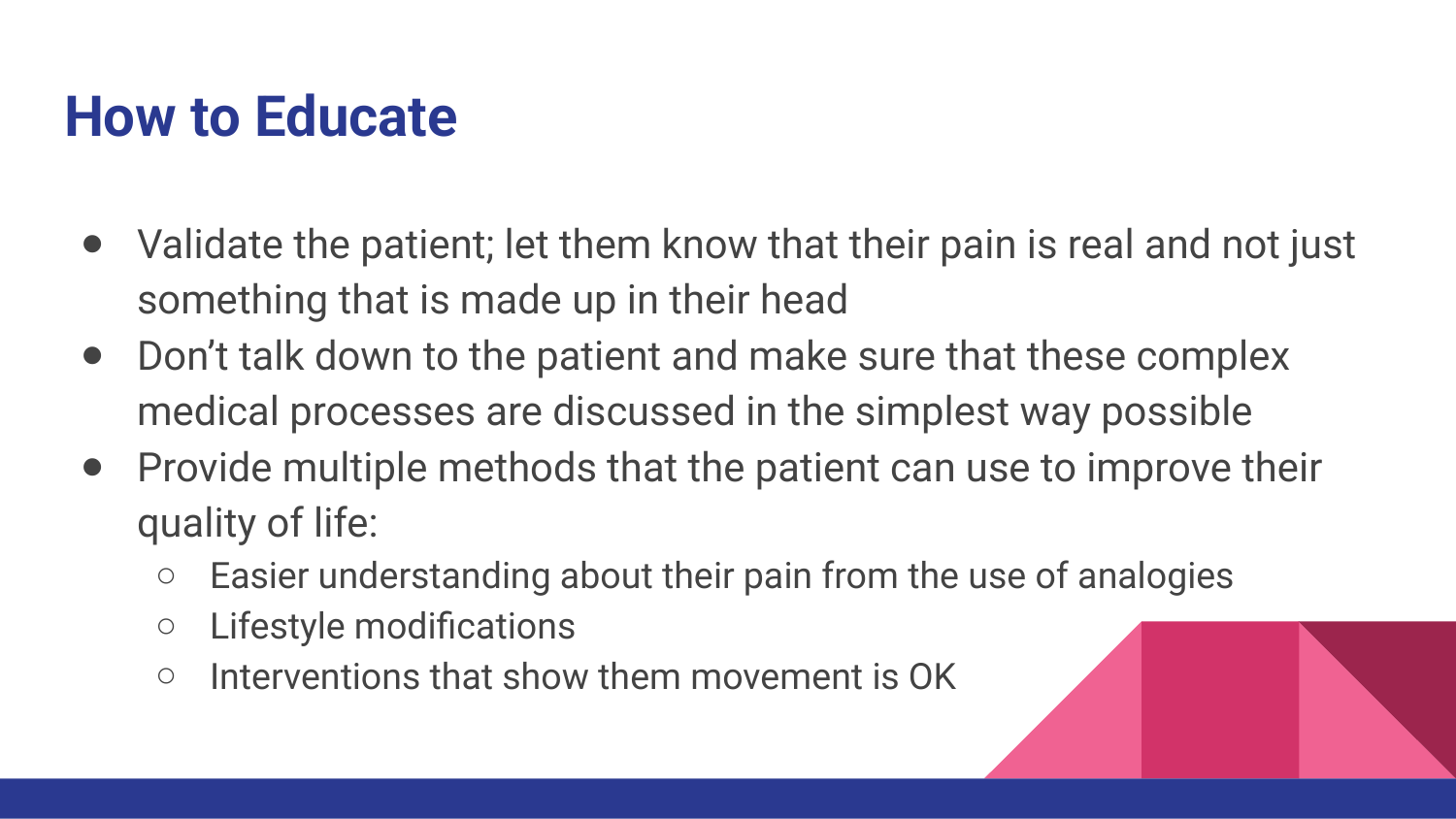

# How to Educate
Validate the patient; let them know that their pain is real and not just something that is made up in their head
Don’t talk down to the patient and make sure that these complex medical processes are discussed in the simplest way possible
Provide multiple methods that the patient can use to improve their quality of life:
Easier understanding about their pain from the use of analogies
Lifestyle modifications
Interventions that show them movement is OK